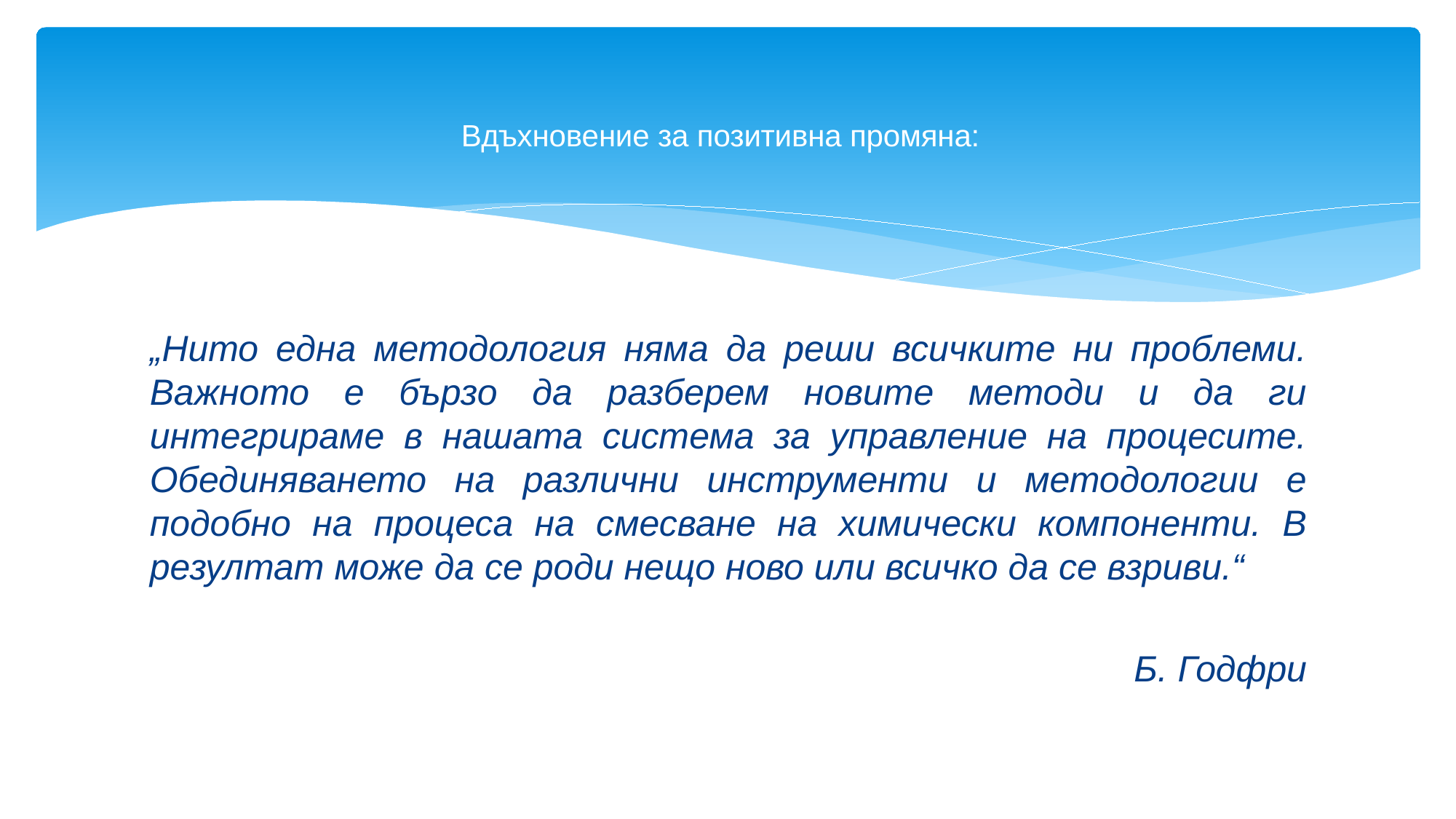

# Вдъхновение за позитивна промяна:
„Нито една методология няма да реши всичките ни проблеми. Важното е бързо да разберем новите методи и да ги интегрираме в нашата система за управление на процесите. Обединяването на различни инструменти и методологии е подобно на процеса на смесване на химически компоненти. В резултат може да се роди нещо ново или всичко да се взриви.“

Б. Годфри